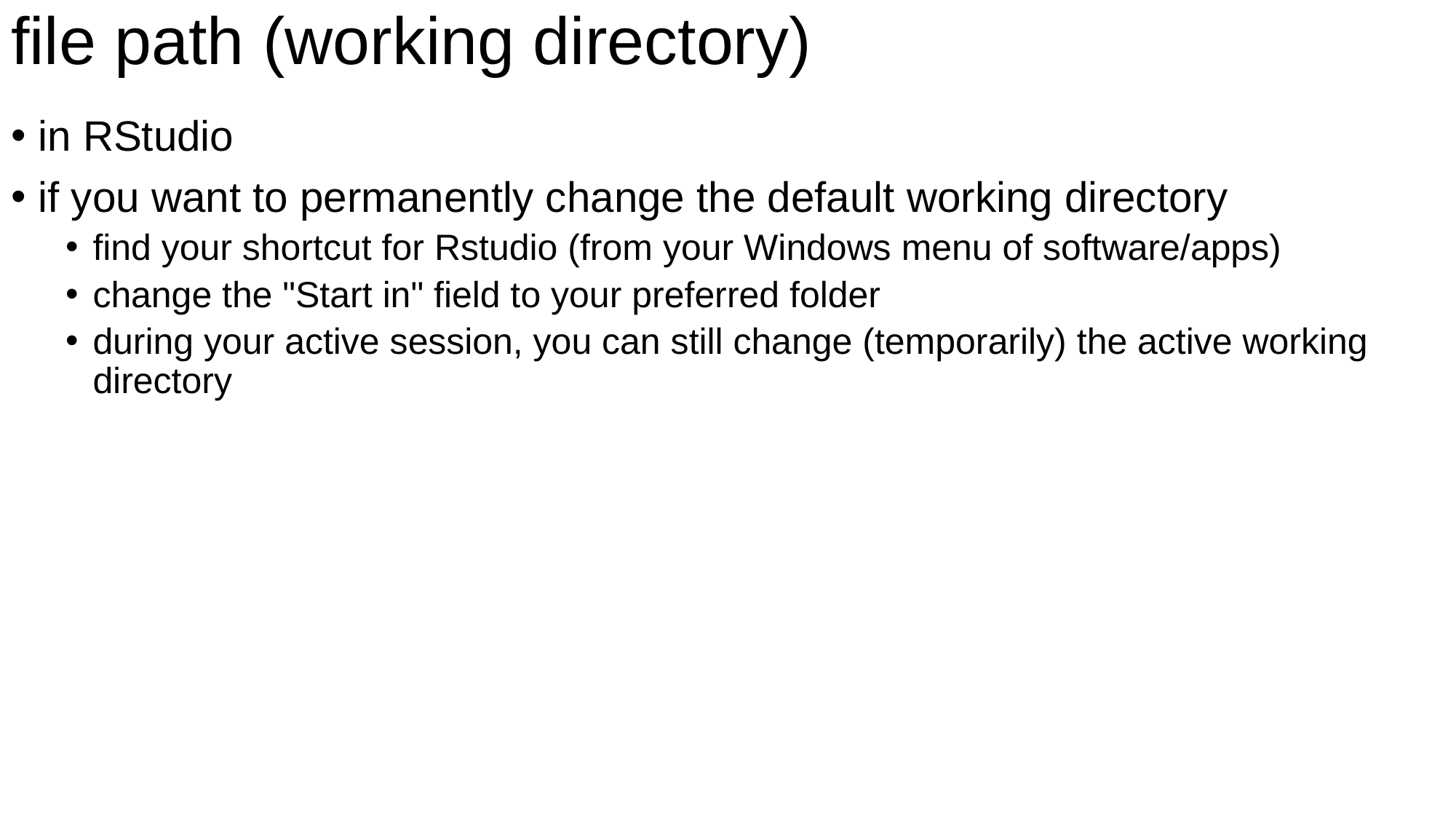

# file path (working directory)
in RStudio
if you want to permanently change the default working directory
find your shortcut for Rstudio (from your Windows menu of software/apps)
change the "Start in" field to your preferred folder
during your active session, you can still change (temporarily) the active working directory